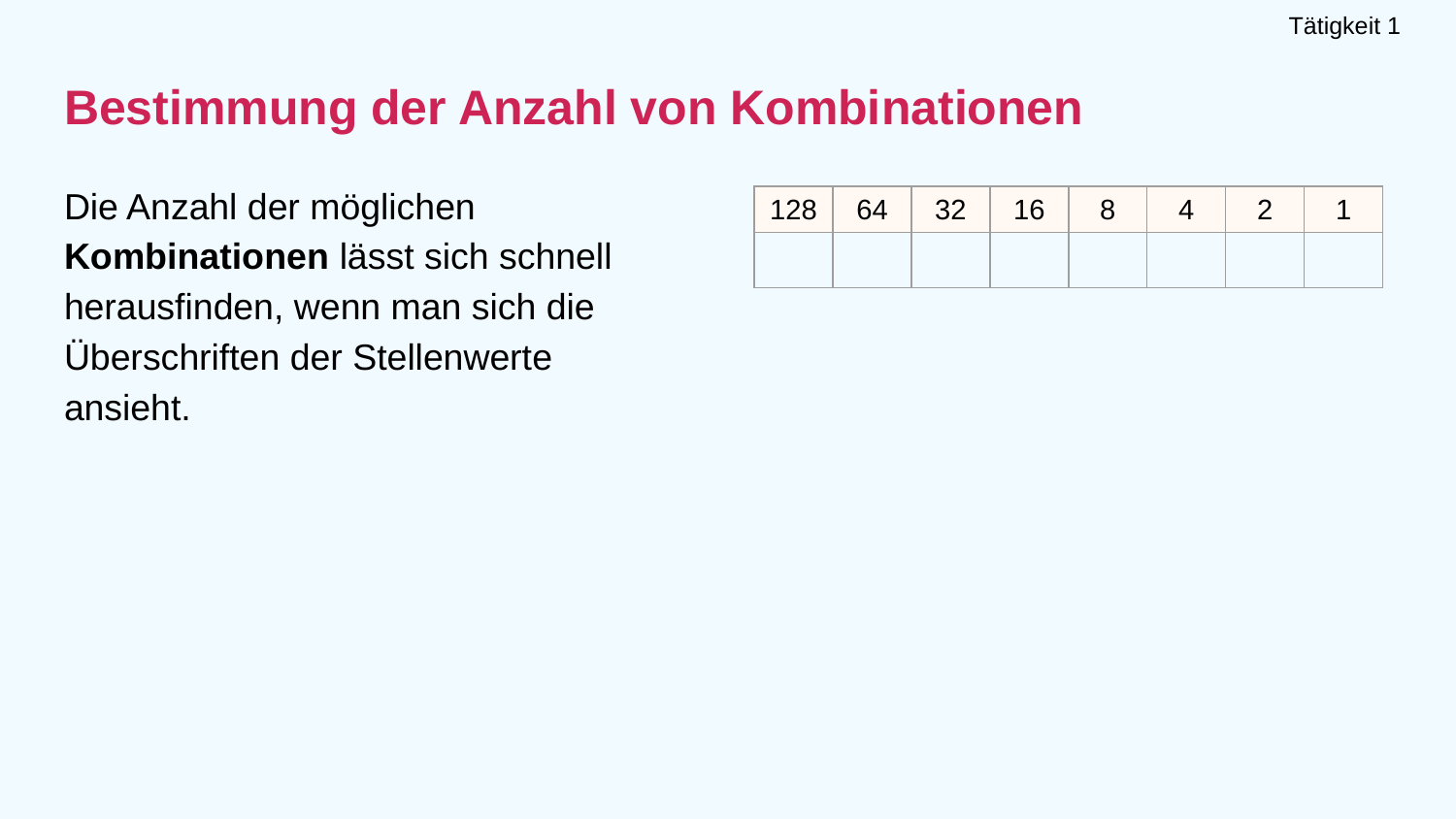

Tätigkeit 1
# Bestimmung der Anzahl von Kombinationen
Die Anzahl der möglichen Kombinationen lässt sich schnell herausfinden, wenn man sich die Überschriften der Stellenwerte ansieht.
| 128 | 64 | 32 | 16 | 8 | 4 | 2 | 1 |
| --- | --- | --- | --- | --- | --- | --- | --- |
|  |  |  |  |  |  |  |  |